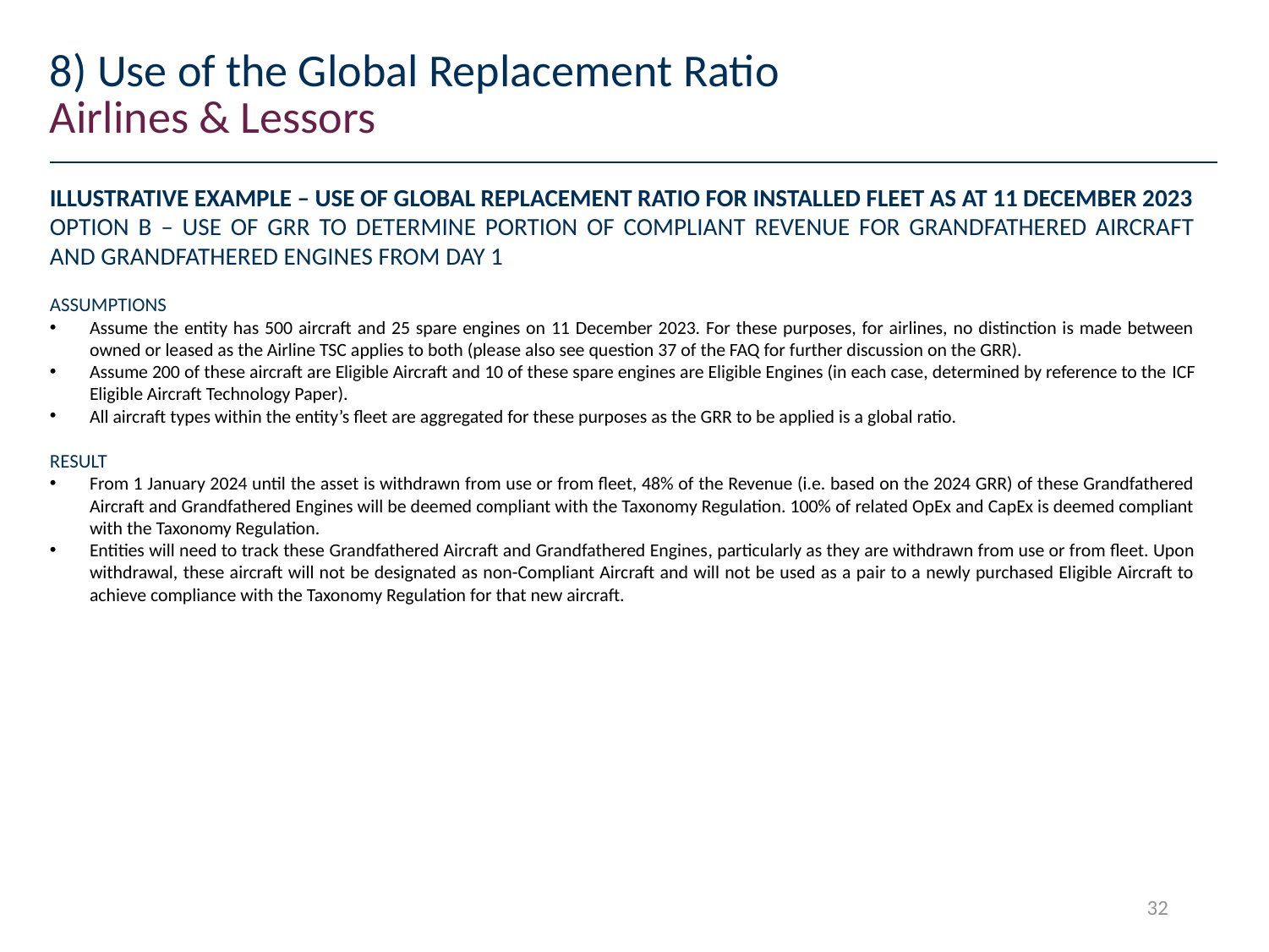

# 8) Use of the Global Replacement Ratio
Airlines & Lessors
Illustrative example – use of Global Replacement Ratio for installed fleet as at 11 December 2023
Option B – use of GRR to determine portion of Compliant revenue for Grandfathered Aircraft and grandfathered engines from day 1

Assumptions
Assume the entity has 500 aircraft and 25 spare engines on 11 December 2023. For these purposes, for airlines, no distinction is made between owned or leased as the Airline TSC applies to both (please also see question 37 of the FAQ for further discussion on the GRR).
Assume 200 of these aircraft are Eligible Aircraft and 10 of these spare engines are Eligible Engines (in each case, determined by reference to the ICF Eligible Aircraft Technology Paper).
All aircraft types within the entity’s fleet are aggregated for these purposes as the GRR to be applied is a global ratio.

Result
From 1 January 2024 until the asset is withdrawn from use or from fleet, 48% of the Revenue (i.e. based on the 2024 GRR) of these Grandfathered Aircraft and Grandfathered Engines will be deemed compliant with the Taxonomy Regulation. 100% of related OpEx and CapEx is deemed compliant with the Taxonomy Regulation.
Entities will need to track these Grandfathered Aircraft and Grandfathered Engines, particularly as they are withdrawn from use or from fleet. Upon withdrawal, these aircraft will not be designated as non-Compliant Aircraft and will not be used as a pair to a newly purchased Eligible Aircraft to achieve compliance with the Taxonomy Regulation for that new aircraft.

32